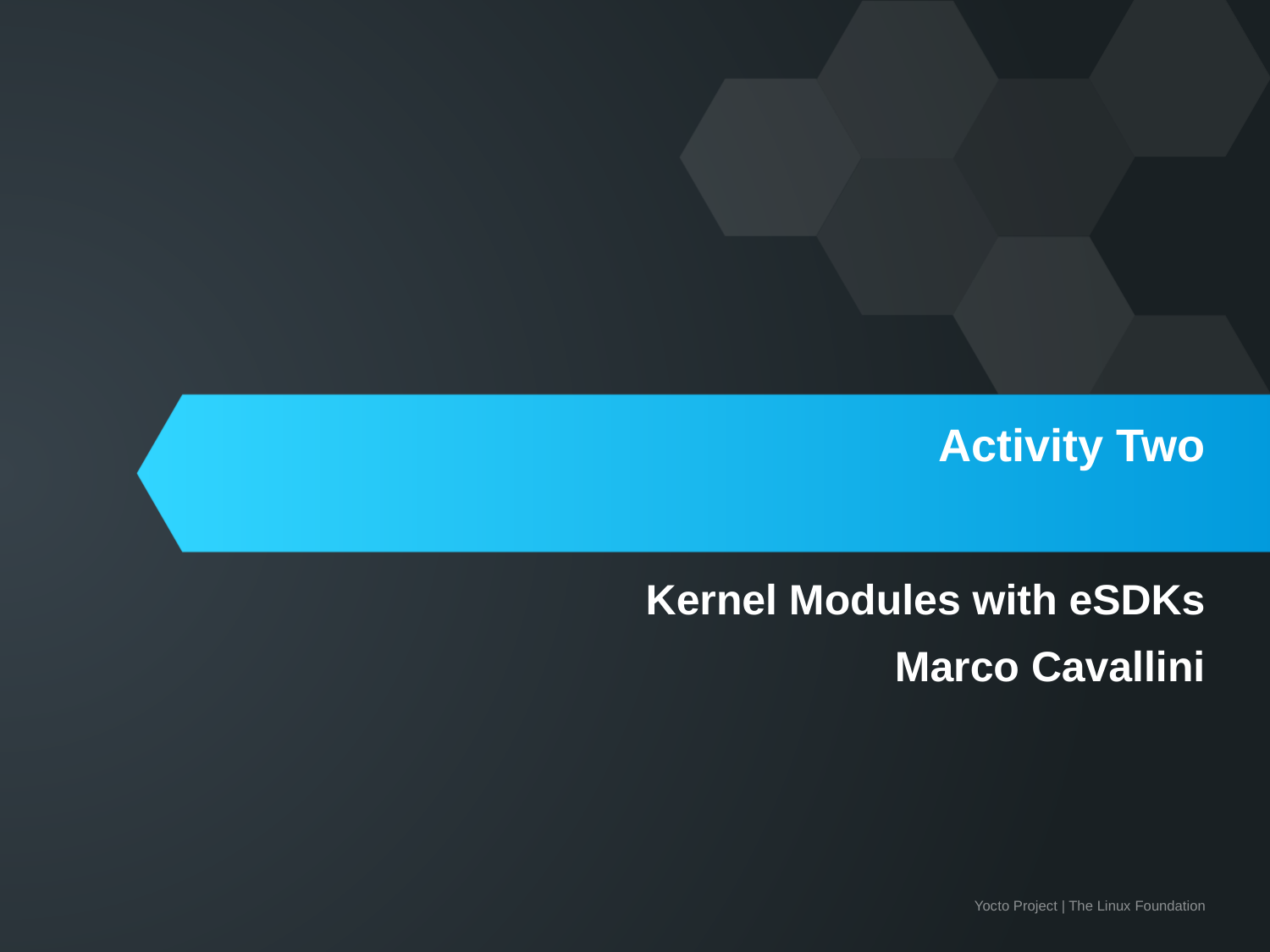

# Activity Two
Kernel Modules with eSDKs
Marco Cavallini